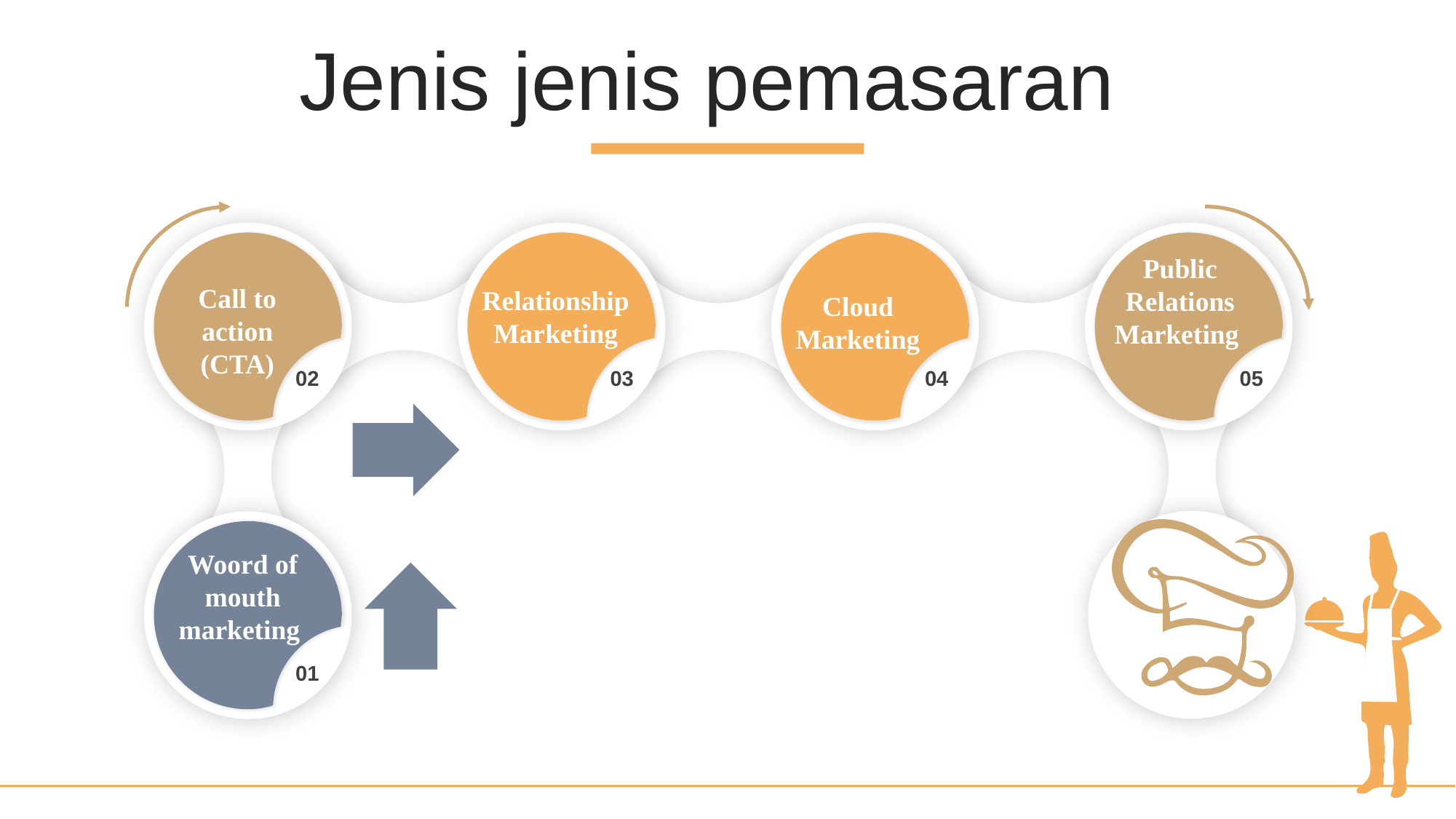

Jenis jenis pemasaran

Public Relations Marketing
Call to action (CTA)
Relationship Marketing
Cloud Marketing
02
03
04
05

Woord of mouth marketing
Add Text

01